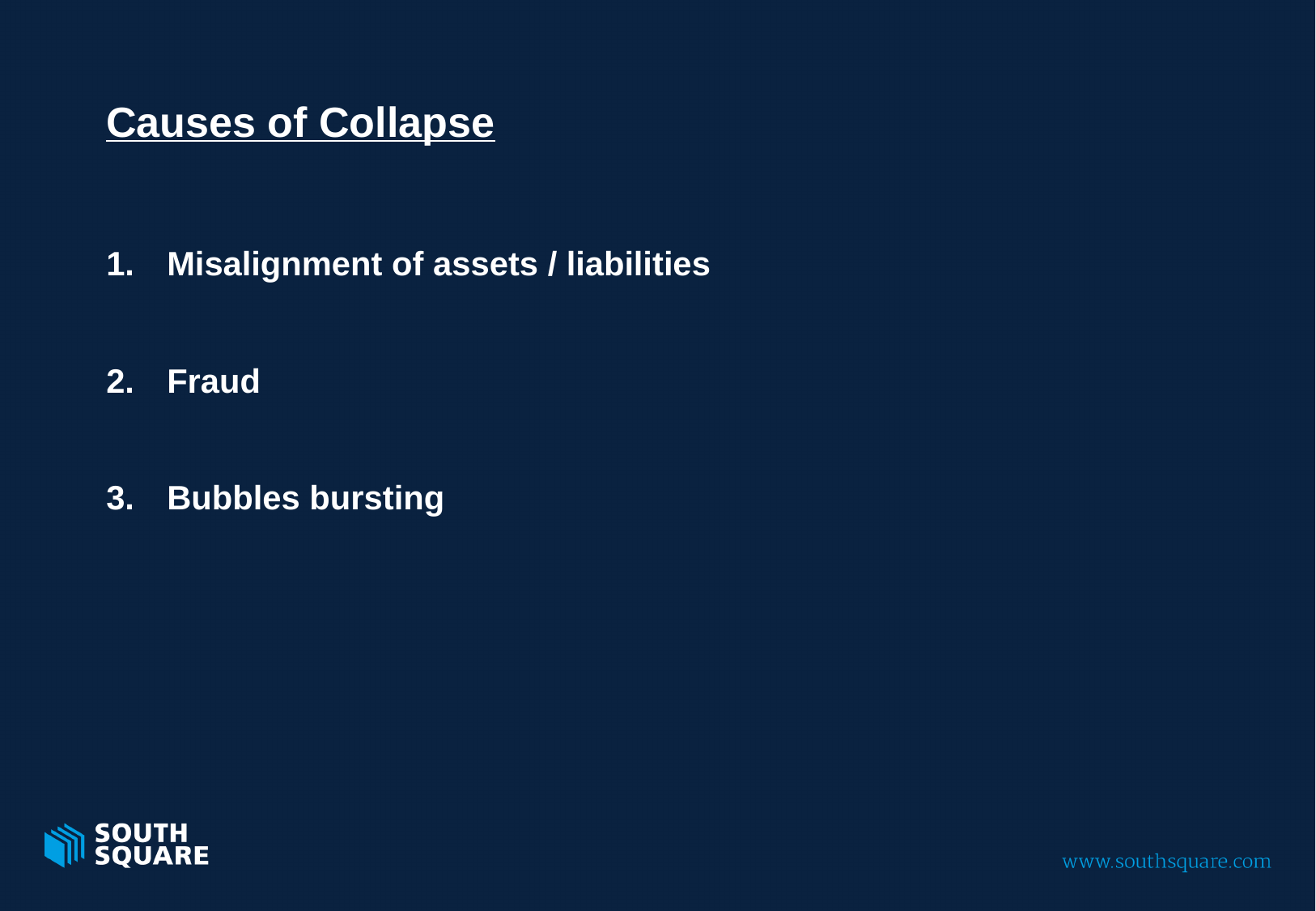

#
Causes of Collapse

Misalignment of assets / liabilities

Fraud

Bubbles bursting